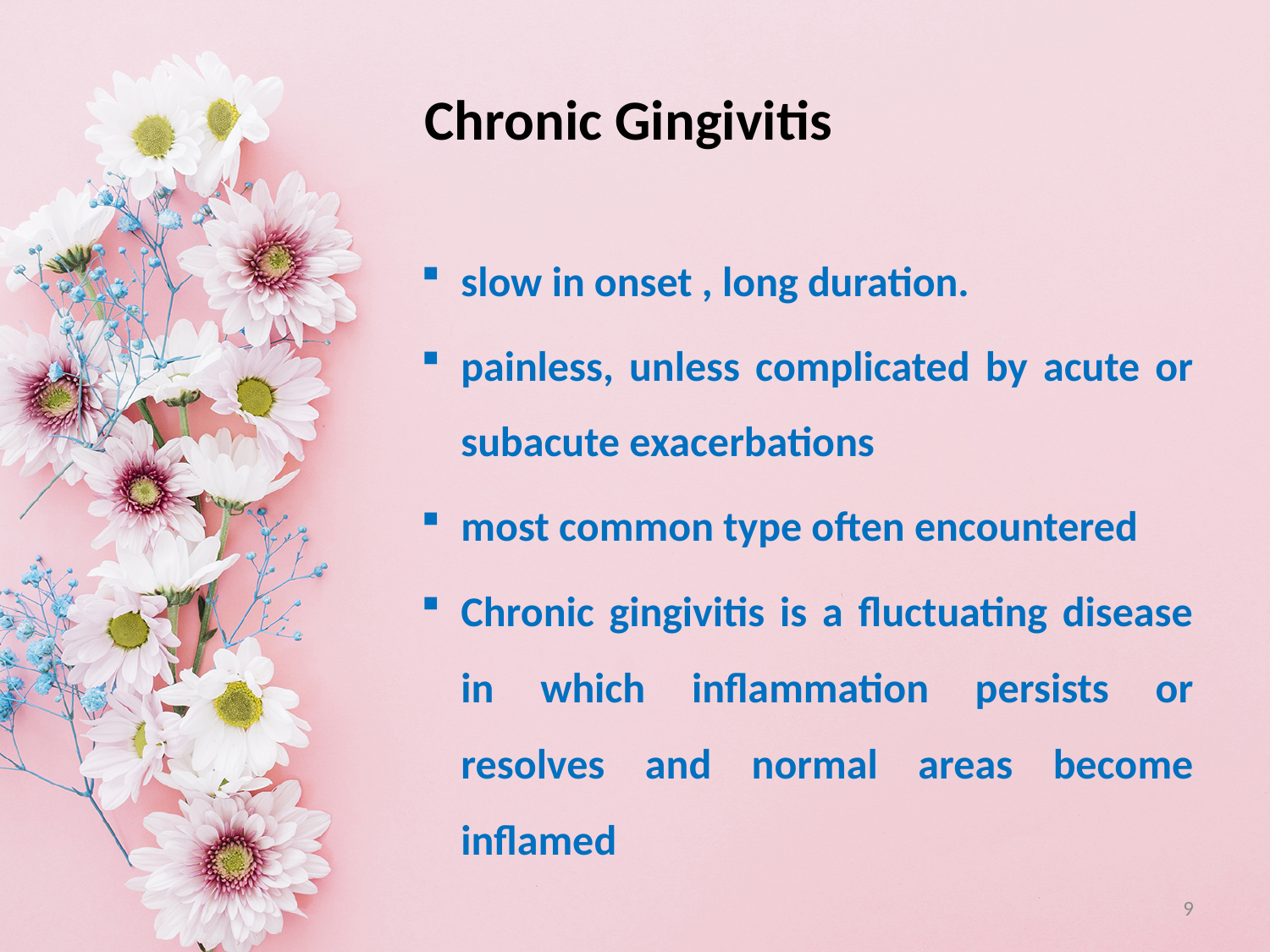

# Chronic Gingivitis
slow in onset , long duration.
painless, unless complicated by acute or subacute exacerbations
most common type often encountered
Chronic gingivitis is a fluctuating disease in which inflammation persists or resolves and normal areas become inflamed
9